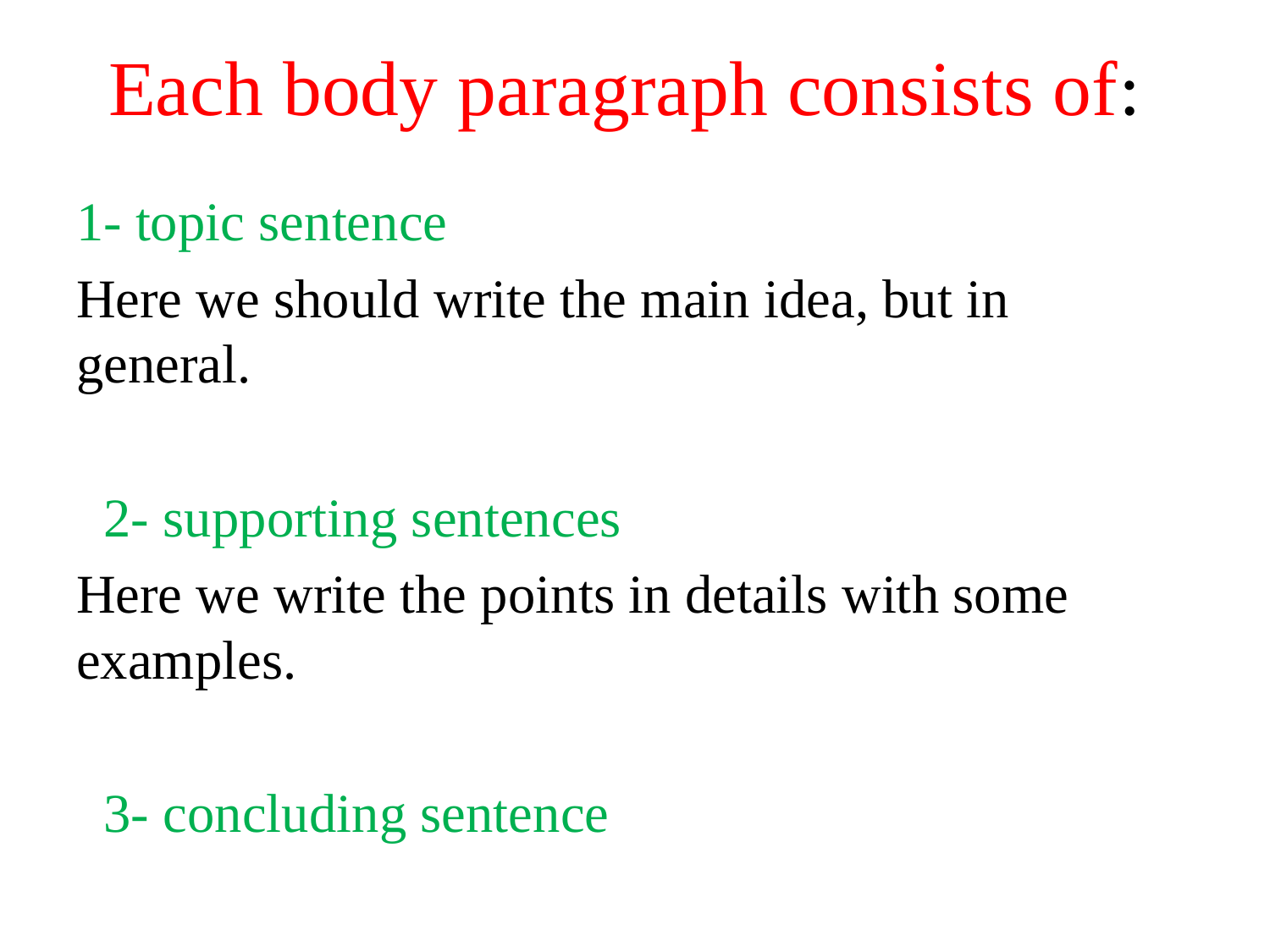

# Each body paragraph consists of:
1- topic sentence
Here we should write the main idea, but in general.

  2- supporting sentences
Here we write the points in details with some examples.

  3- concluding sentence